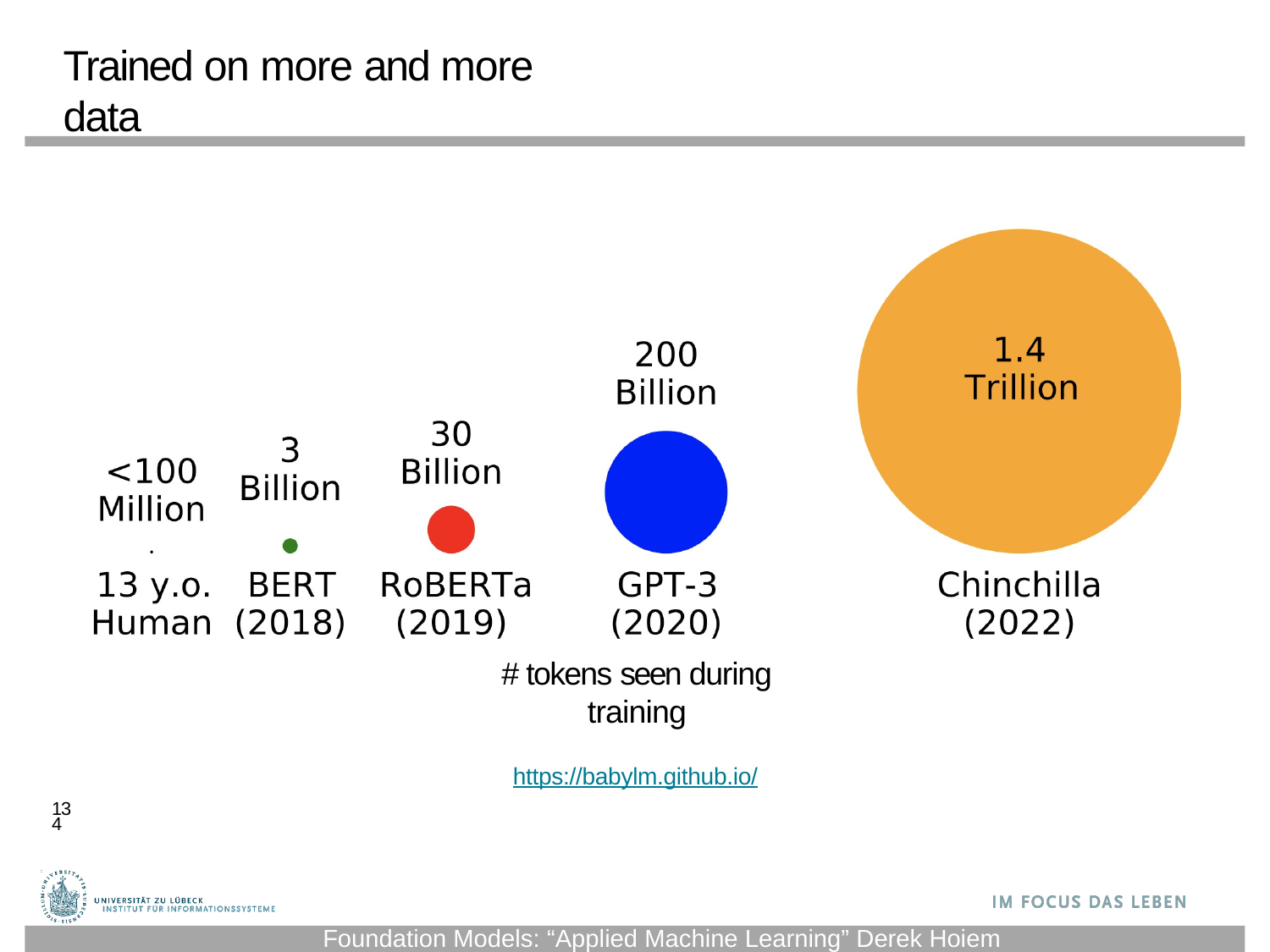

# Trained on more and more data

# tokens seen during training

https://babylm.github.io/
134
Foundation Models: “Applied Machine Learning” Derek Hoiem